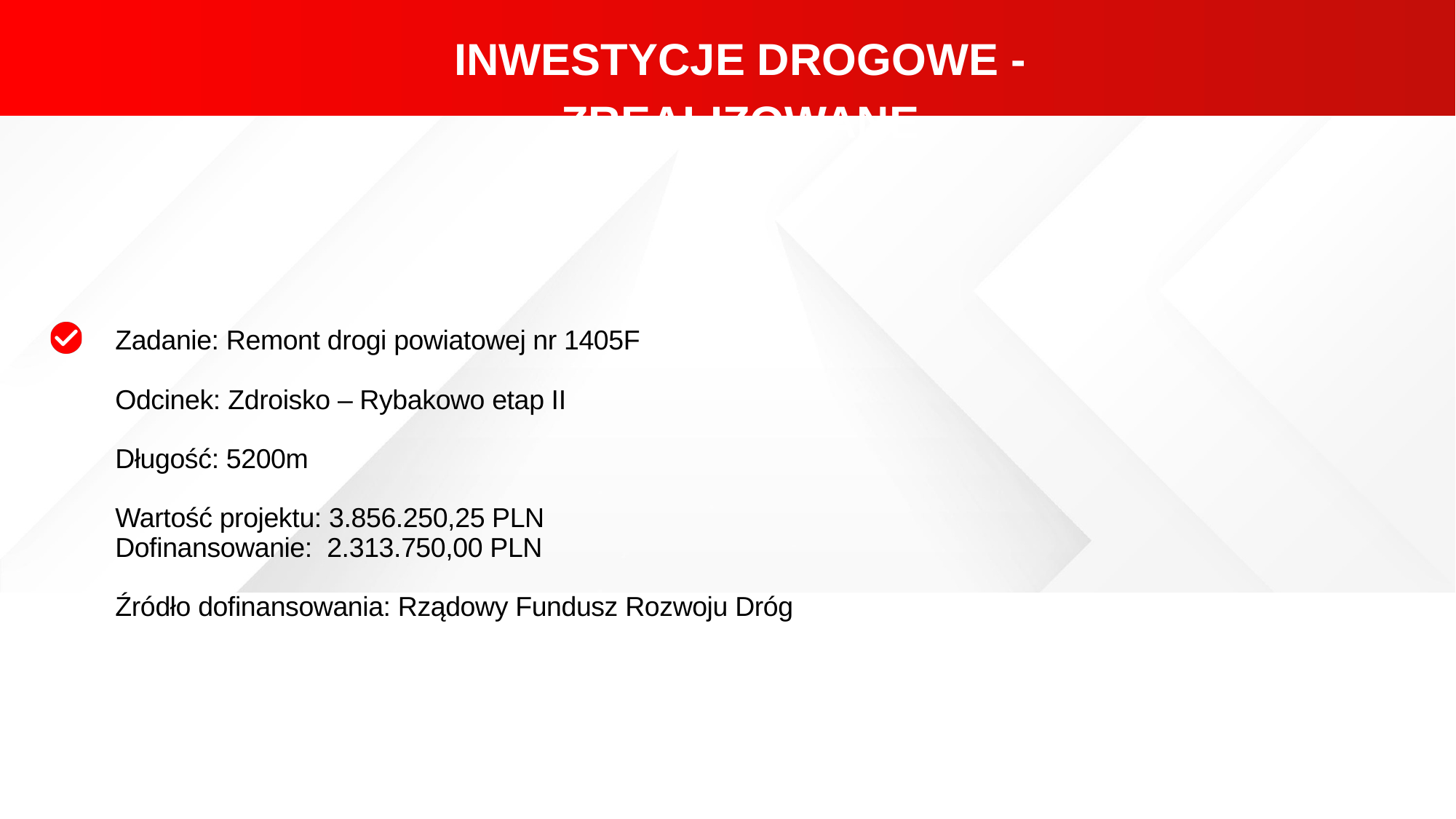

INWESTYCJE DROGOWE - ZREALIZOWANE

Zadanie: Remont drogi powiatowej nr 1405F

Odcinek: Zdroisko – Rybakowo etap II

Długość: 5200m

Wartość projektu: 3.856.250,25 PLN
Dofinansowanie:  2.313.750,00 PLN

Źródło dofinansowania: Rządowy Fundusz Rozwoju Dróg